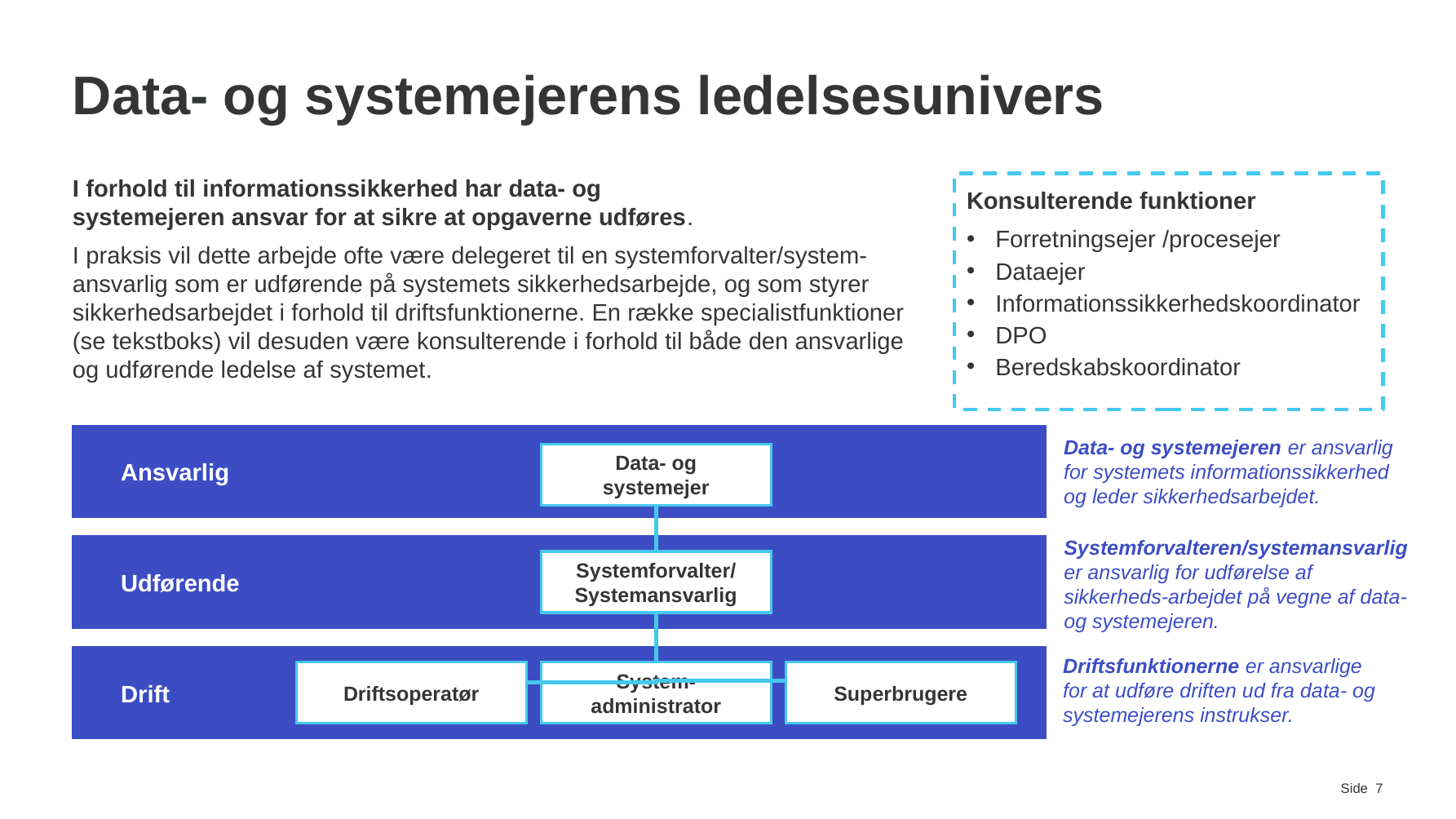

# Data- og systemejerens ledelsesunivers
Konsulterende funktioner
Forretningsejer /procesejer
Dataejer
Informationssikkerhedskoordinator
DPO
Beredskabskoordinator
I forhold til informationssikkerhed har data- og
systemejeren ansvar for at sikre at opgaverne udføres.
I praksis vil dette arbejde ofte være delegeret til en systemforvalter/system-ansvarlig som er udførende på systemets sikkerhedsarbejde, og som styrer sikkerhedsarbejdet i forhold til driftsfunktionerne. En række specialistfunktioner (se tekstboks) vil desuden være konsulterende i forhold til både den ansvarlige og udførende ledelse af systemet.
Ansvarlig
Data- og systemejeren er ansvarlig for systemets informationssikkerhed og leder sikkerhedsarbejdet.
Data- og systemejer
Systemforvalteren/systemansvarlig er ansvarlig for udførelse af sikkerheds-arbejdet på vegne af data- og systemejeren.
Udførende
Systemforvalter/
Systemansvarlig
Drift
Driftsfunktionerne er ansvarlige for at udføre driften ud fra data- og systemejerens instrukser.
Driftsoperatør
System-administrator
Superbrugere